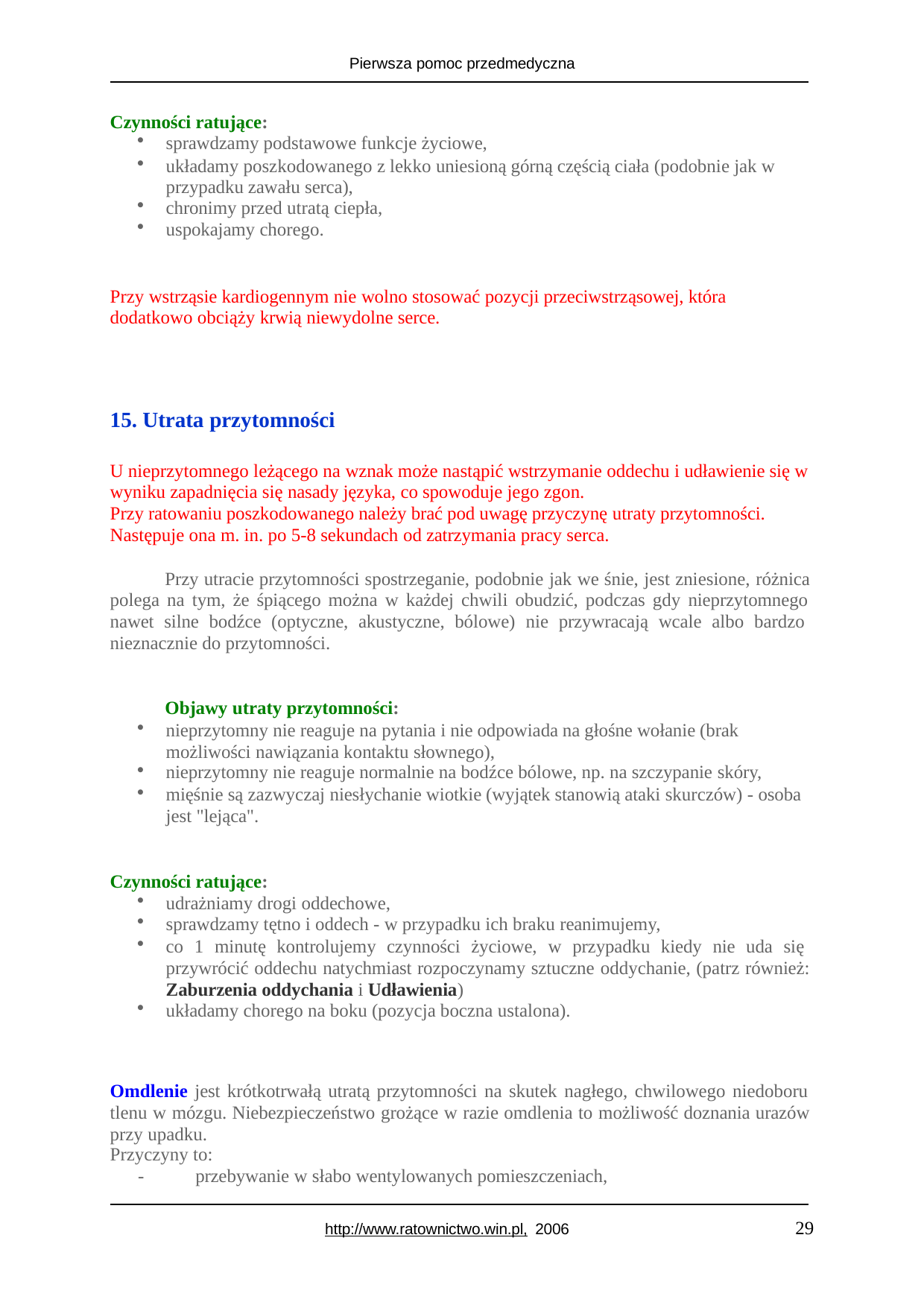

Pierwsza pomoc przedmedyczna

Czynności ratujące:
sprawdzamy podstawowe funkcje życiowe,
układamy poszkodowanego z lekko uniesioną górną częścią ciała (podobnie jak w  przypadku zawału serca),
chronimy przed utratą ciepła,
uspokajamy chorego.

Przy wstrząsie kardiogennym nie wolno stosować pozycji przeciwstrząsowej, która  dodatkowo obciąży krwią niewydolne serce.
Utrata przytomności

U nieprzytomnego leżącego na wznak może nastąpić wstrzymanie oddechu i udławienie się w  wyniku zapadnięcia się nasady języka, co spowoduje jego zgon.
Przy ratowaniu poszkodowanego należy brać pod uwagę przyczynę utraty przytomności.  Następuje ona m. in. po 5-8 sekundach od zatrzymania pracy serca.

Przy utracie przytomności spostrzeganie, podobnie jak we śnie, jest zniesione, różnica  polega na tym, że śpiącego można w każdej chwili obudzić, podczas gdy nieprzytomnego  nawet silne bodźce (optyczne, akustyczne, bólowe) nie przywracają wcale albo bardzo  nieznacznie do przytomności.

Objawy utraty przytomności:
nieprzytomny nie reaguje na pytania i nie odpowiada na głośne wołanie (brak  możliwości nawiązania kontaktu słownego),
nieprzytomny nie reaguje normalnie na bodźce bólowe, np. na szczypanie skóry,
mięśnie są zazwyczaj niesłychanie wiotkie (wyjątek stanowią ataki skurczów) - osoba  jest "lejąca".

Czynności ratujące:
udrażniamy drogi oddechowe,
sprawdzamy tętno i oddech - w przypadku ich braku reanimujemy,
co 1 minutę kontrolujemy czynności życiowe, w przypadku kiedy nie uda się  przywrócić oddechu natychmiast rozpoczynamy sztuczne oddychanie, (patrz również:  Zaburzenia oddychania i Udławienia)
układamy chorego na boku (pozycja boczna ustalona).
Omdlenie jest krótkotrwałą utratą przytomności na skutek nagłego, chwilowego niedoboru  tlenu w mózgu. Niebezpieczeństwo grożące w razie omdlenia to możliwość doznania urazów  przy upadku.
Przyczyny to:
-	przebywanie w słabo wentylowanych pomieszczeniach,
29
http://www.ratownictwo.win.pl, 2006